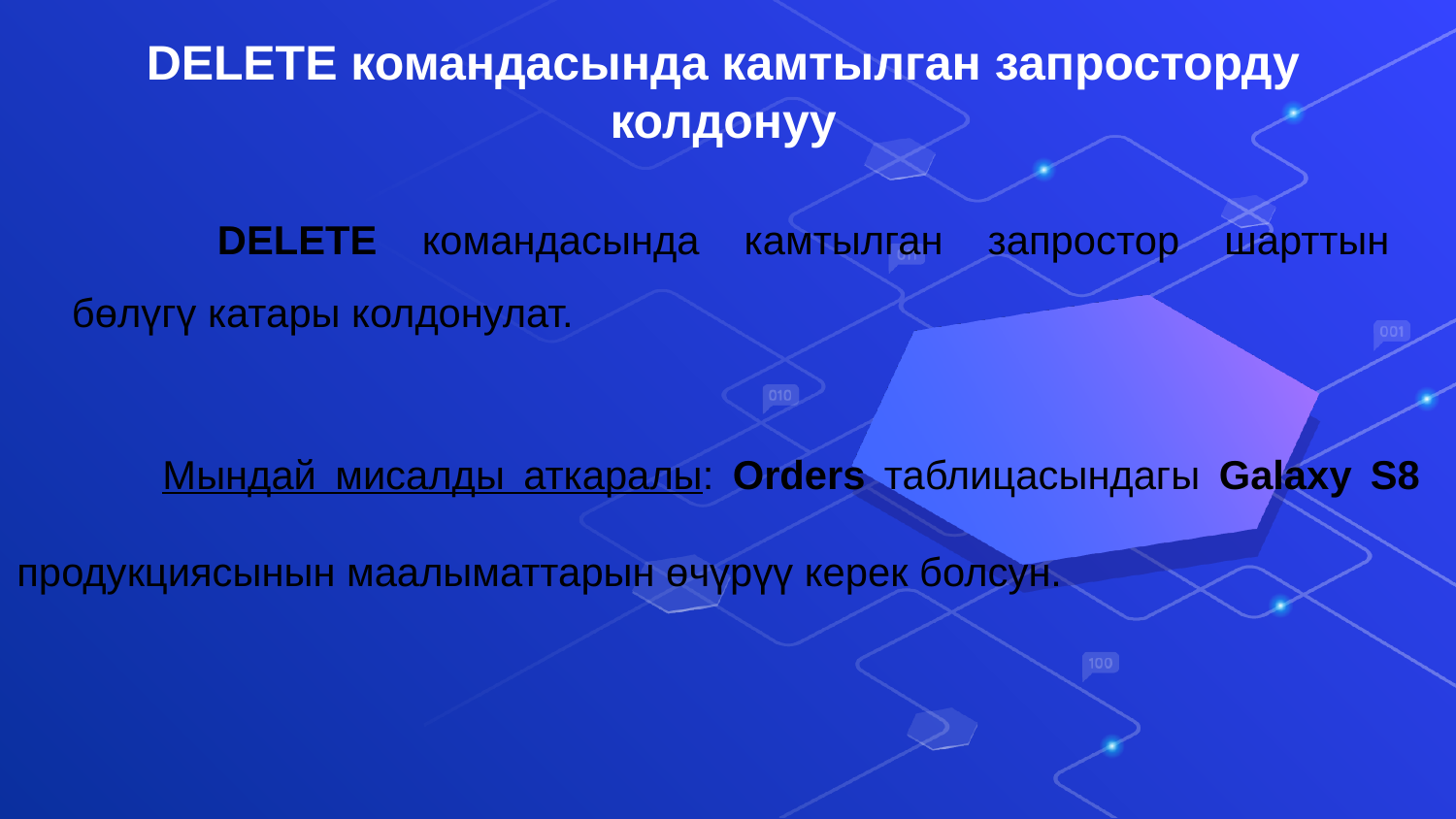

# DELETE командасында камтылган запросторду колдонуу
	DELETE командасында камтылган запростор шарттын бөлүгү катары колдонулат.
	Мындай мисалды аткаралы: Orders таблицасындагы Galaxy S8 продукциясынын маалыматтарын өчүрүү керек болсун.